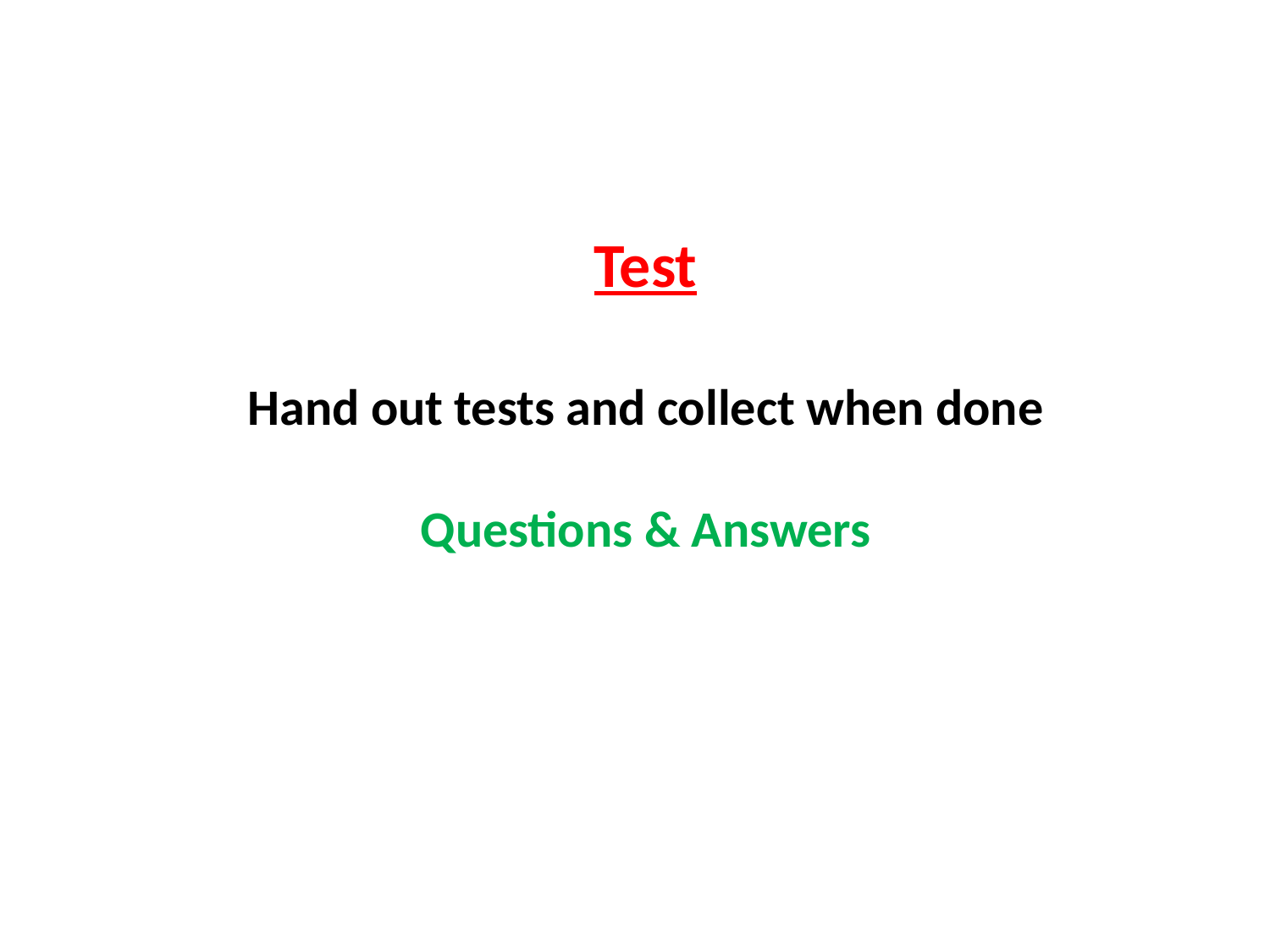

# Test Hand out tests and collect when done Questions & Answers